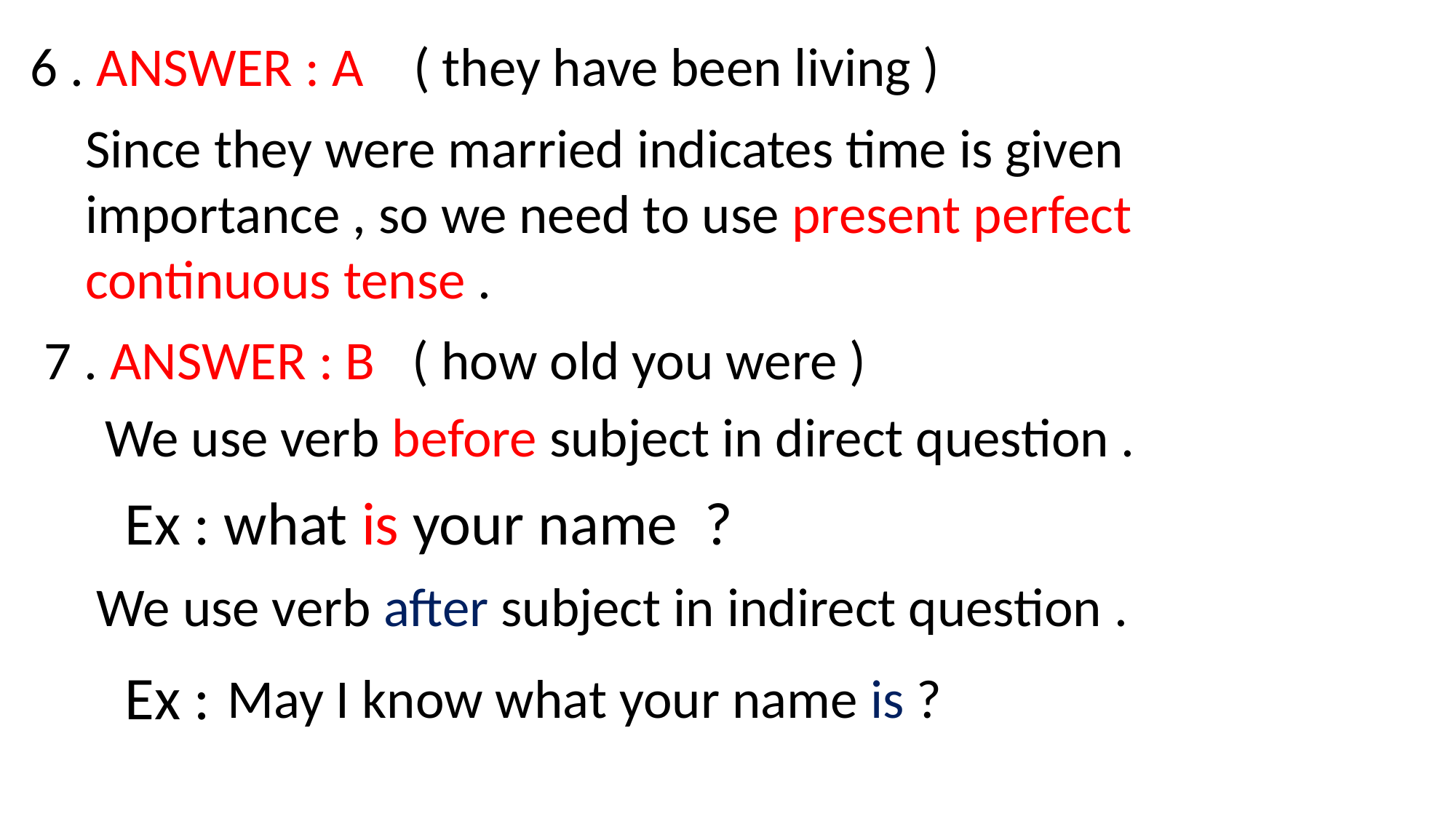

6 . ANSWER : A    ( they have been living )
Since they were married indicates time is given importance , so we need to use present perfect continuous tense .
7 . ANSWER : B   ( how old you were )
We use verb before subject in direct question .
Ex : what is your name  ?
We use verb after subject in indirect question .
Ex :
May I know what your name is ?